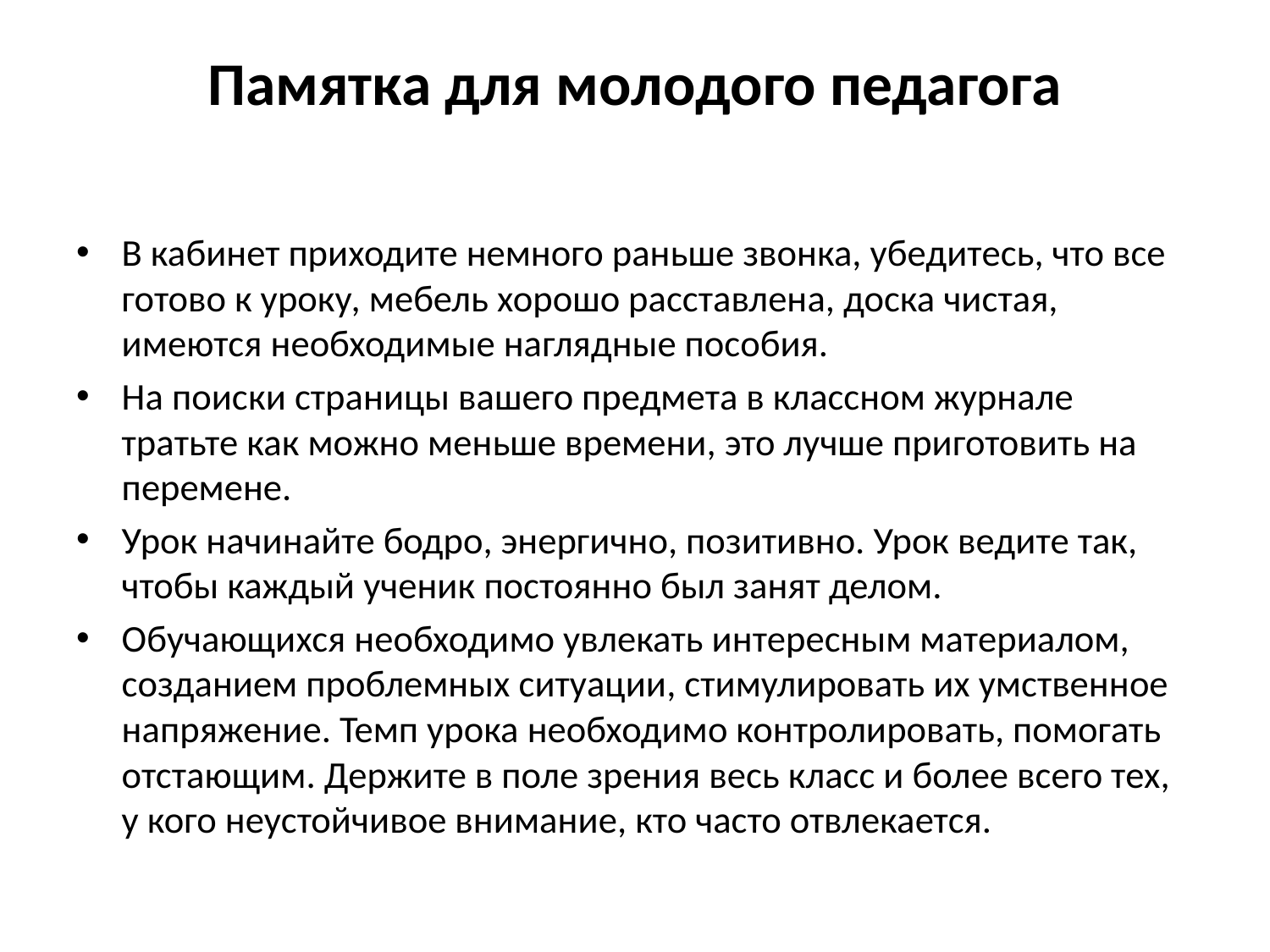

# Памятка для молодого педагога
В кабинет приходите немного раньше звонка, убедитесь, что все готово к уроку, мебель хорошо расставлена, доска чистая, имеются необходимые наглядные пособия.
На поиски страницы вашего предмета в классном журнале тратьте как можно меньше времени, это лучше приготовить на перемене.
Урок начинайте бодро, энергично, позитивно. Урок ведите так, чтобы каждый ученик постоянно был занят делом.
Обучающихся необходимо увлекать интересным материалом, созданием проблемных ситуации, стимулировать их умственное напряжение. Темп урока необходимо контролировать, помогать отстающим. Держите в поле зрения весь класс и более всего тех, у кого неустойчивое внимание, кто часто отвлекается.